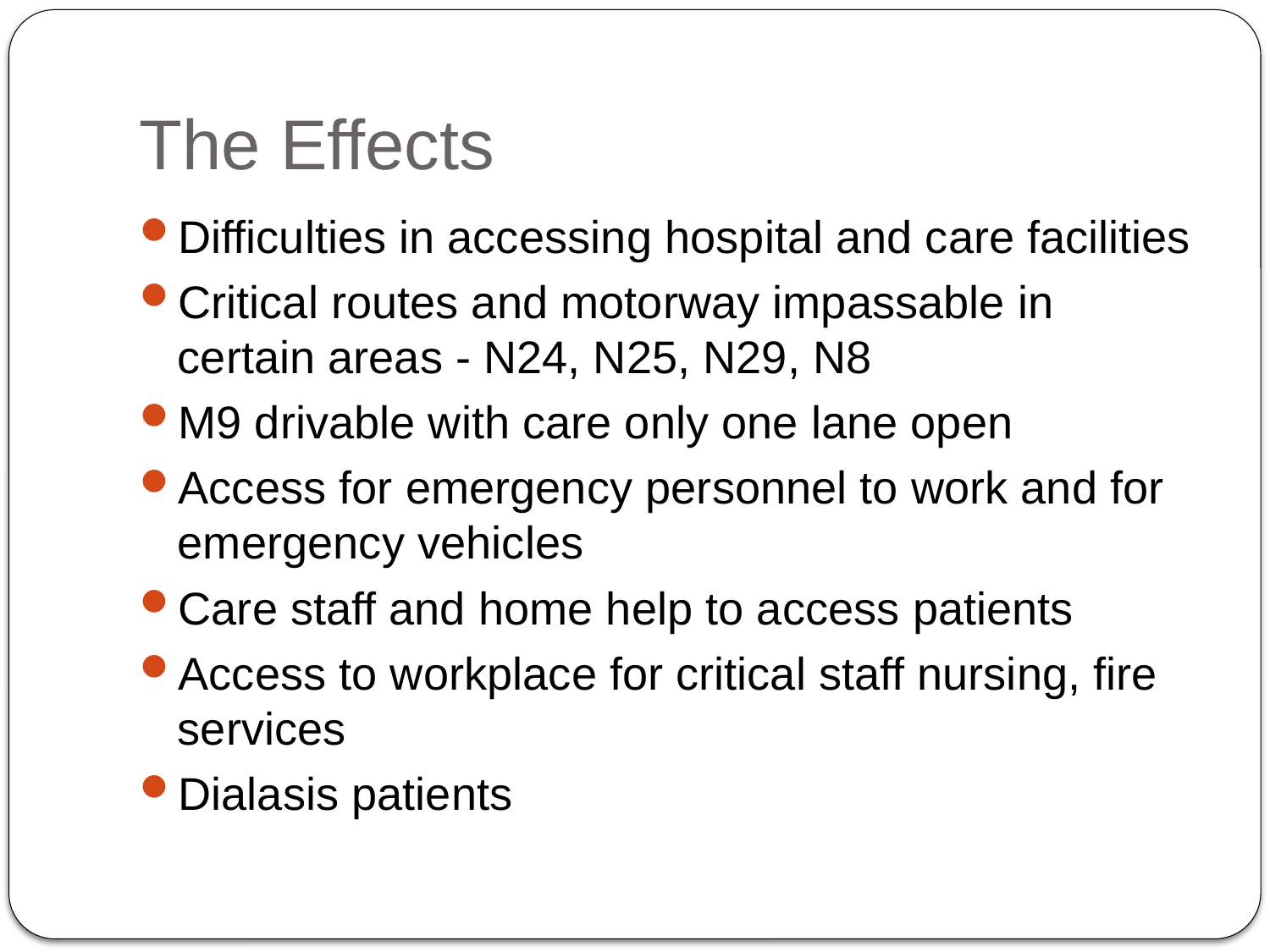

# The Effects
Difficulties in accessing hospital and care facilities
Critical routes and motorway impassable in certain areas - N24, N25, N29, N8
M9 drivable with care only one lane open
Access for emergency personnel to work and for emergency vehicles
Care staff and home help to access patients
Access to workplace for critical staff nursing, fire services
Dialasis patients